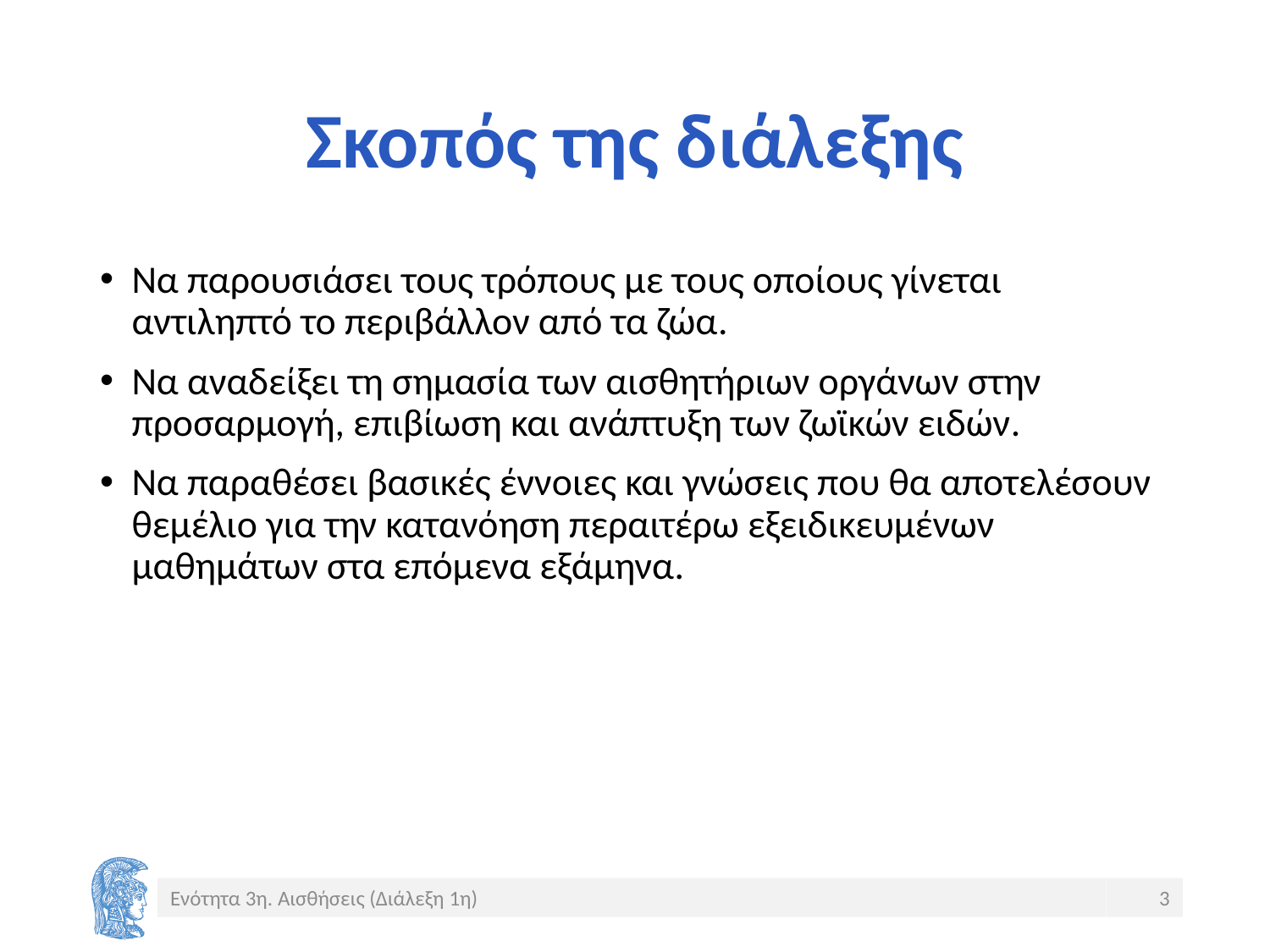

# Σκοπός της διάλεξης
Να παρουσιάσει τους τρόπους με τους οποίους γίνεται αντιληπτό το περιβάλλον από τα ζώα.
Να αναδείξει τη σημασία των αισθητήριων οργάνων στην προσαρμογή, επιβίωση και ανάπτυξη των ζωϊκών ειδών.
Να παραθέσει βασικές έννοιες και γνώσεις που θα αποτελέσουν θεμέλιο για την κατανόηση περαιτέρω εξειδικευμένων μαθημάτων στα επόμενα εξάμηνα.

Ενότητα 3η. Αισθήσεις (Διάλεξη 1η)
3